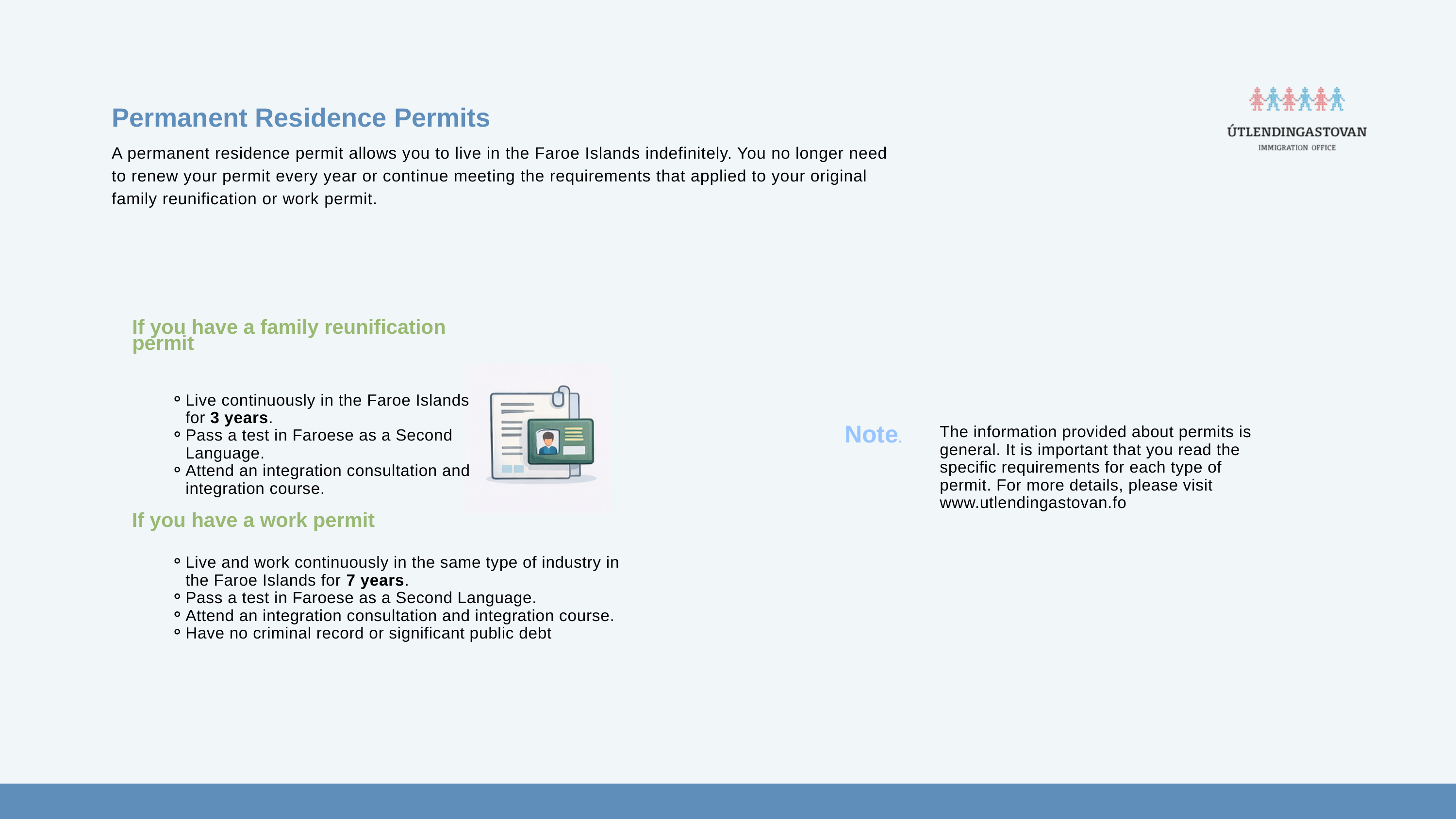

Permanent Residence Permits
A permanent residence permit allows you to live in the Faroe Islands indefinitely. You no longer need to renew your permit every year or continue meeting the requirements that applied to your original family reunification or work permit.

Permanent Residence permits

If you have a family reunification permit

Live continuously in the Faroe Islands for 3 years.
Pass a test in Faroese as a Second Language.
Attend an integration consultation and integration course.

The information provided about permits is general. It is important that you read the specific requirements for each type of permit. For more details, please visit www.utlendingastovan.fo
Note.

If you have a work permit
Live and work continuously in the same type of industry in the Faroe Islands for 7 years.
Pass a test in Faroese as a Second Language.
Attend an integration consultation and integration course.
Have no criminal record or significant public debt